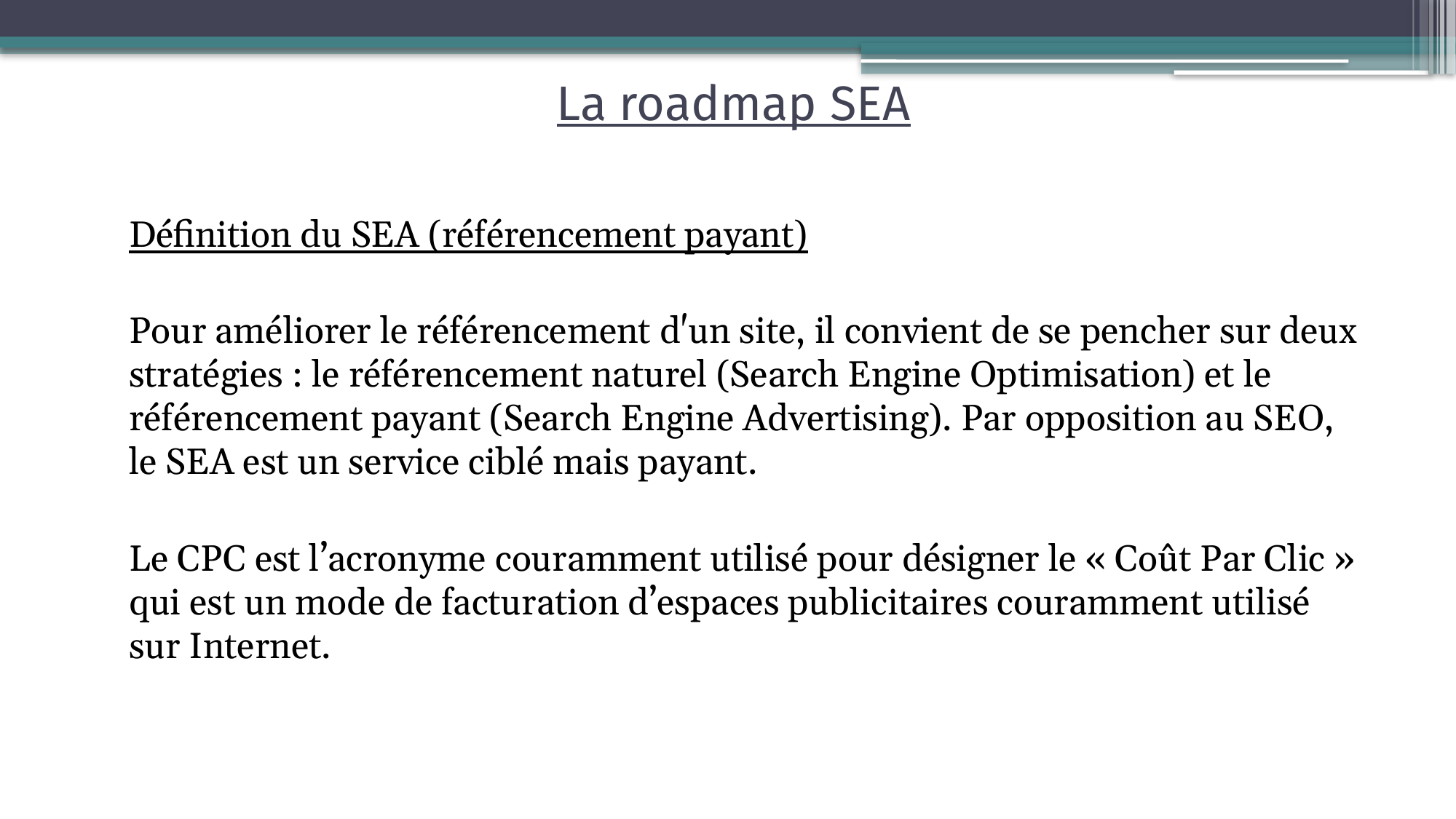

# La roadmap SEA

	Définition du SEA (référencement payant)

	Pour améliorer le référencement d'un site, il convient de se pencher sur deux stratégies : le référencement naturel (Search Engine Optimisation) et le référencement payant (Search Engine Advertising). Par opposition au SEO, le SEA est un service ciblé mais payant.

	Le CPC est l’acronyme couramment utilisé pour désigner le « Coût Par Clic » qui est un mode de facturation d’espaces publicitaires couramment utilisé sur Internet.